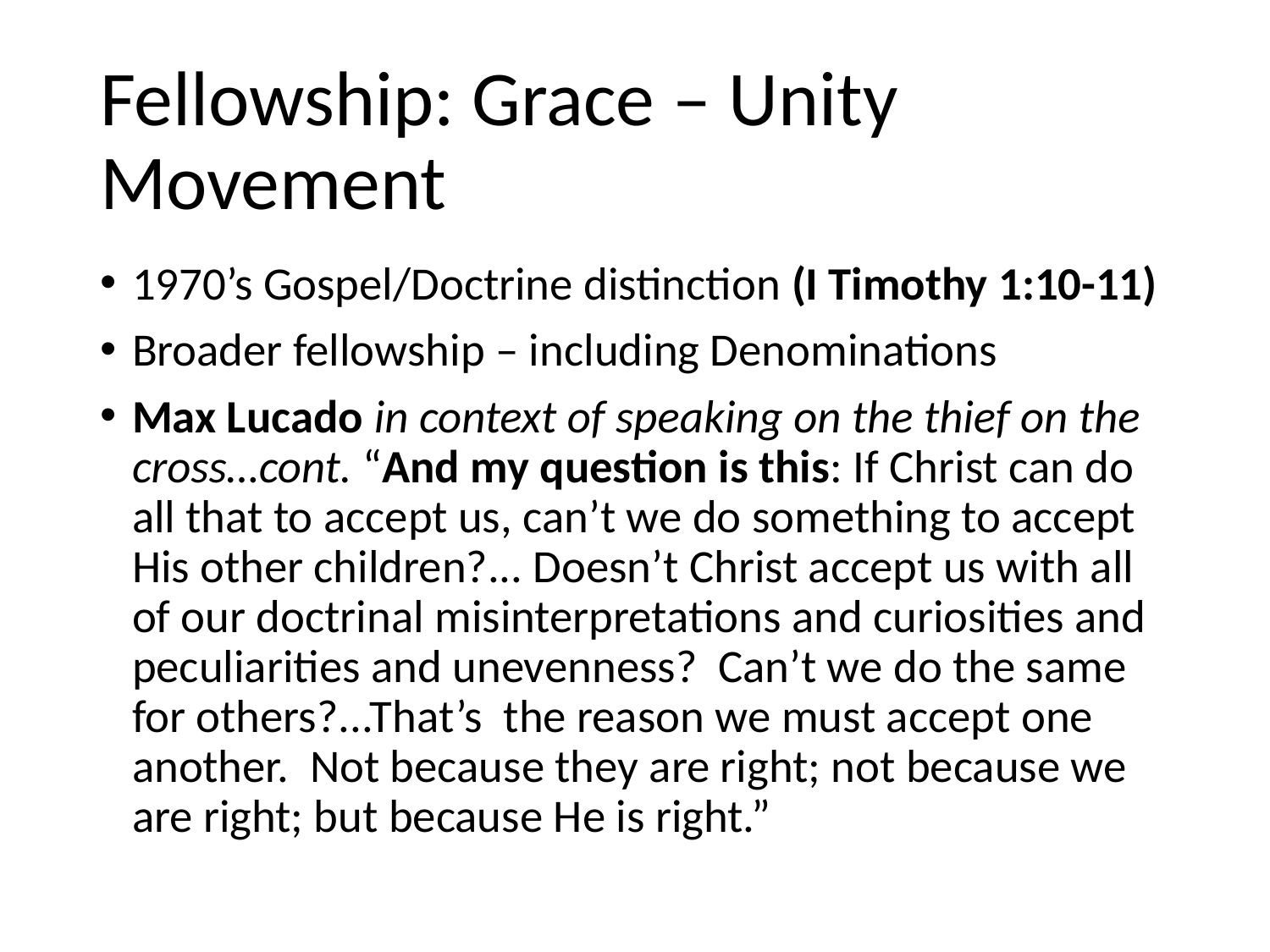

# Fellowship: Grace – Unity Movement
1970’s Gospel/Doctrine distinction (I Timothy 1:10-11)
Broader fellowship – including Denominations
Max Lucado in context of speaking on the thief on the cross…cont. “And my question is this: If Christ can do all that to accept us, can’t we do something to accept His other children?... Doesn’t Christ accept us with all of our doctrinal misinterpretations and curiosities and peculiarities and unevenness?  Can’t we do the same for others?...That’s  the reason we must accept one another.  Not because they are right; not because we are right; but because He is right.”